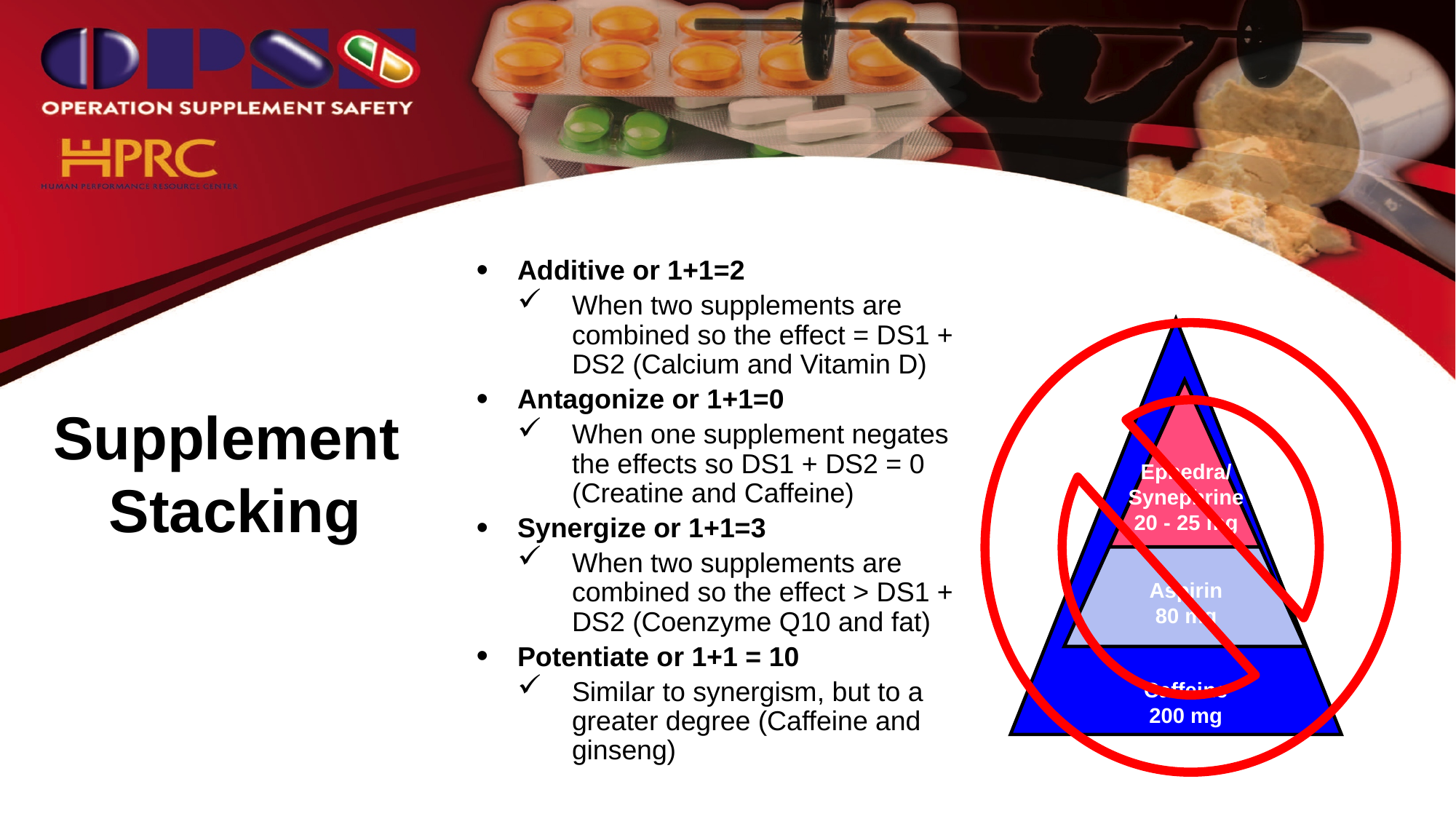

# Supplement Stacking
Additive or 1+1=2
When two supplements are combined so the effect = DS1 + DS2 (Calcium and Vitamin D)
Antagonize or 1+1=0
When one supplement negates the effects so DS1 + DS2 = 0 (Creatine and Caffeine)
Synergize or 1+1=3
When two supplements are combined so the effect > DS1 + DS2 (Coenzyme Q10 and fat)
Potentiate or 1+1 = 10
Similar to synergism, but to a greater degree (Caffeine and ginseng)

Ephedra/
Synephrine
20 - 25 mg
Aspirin
80 mg
Caffeine
200 mg